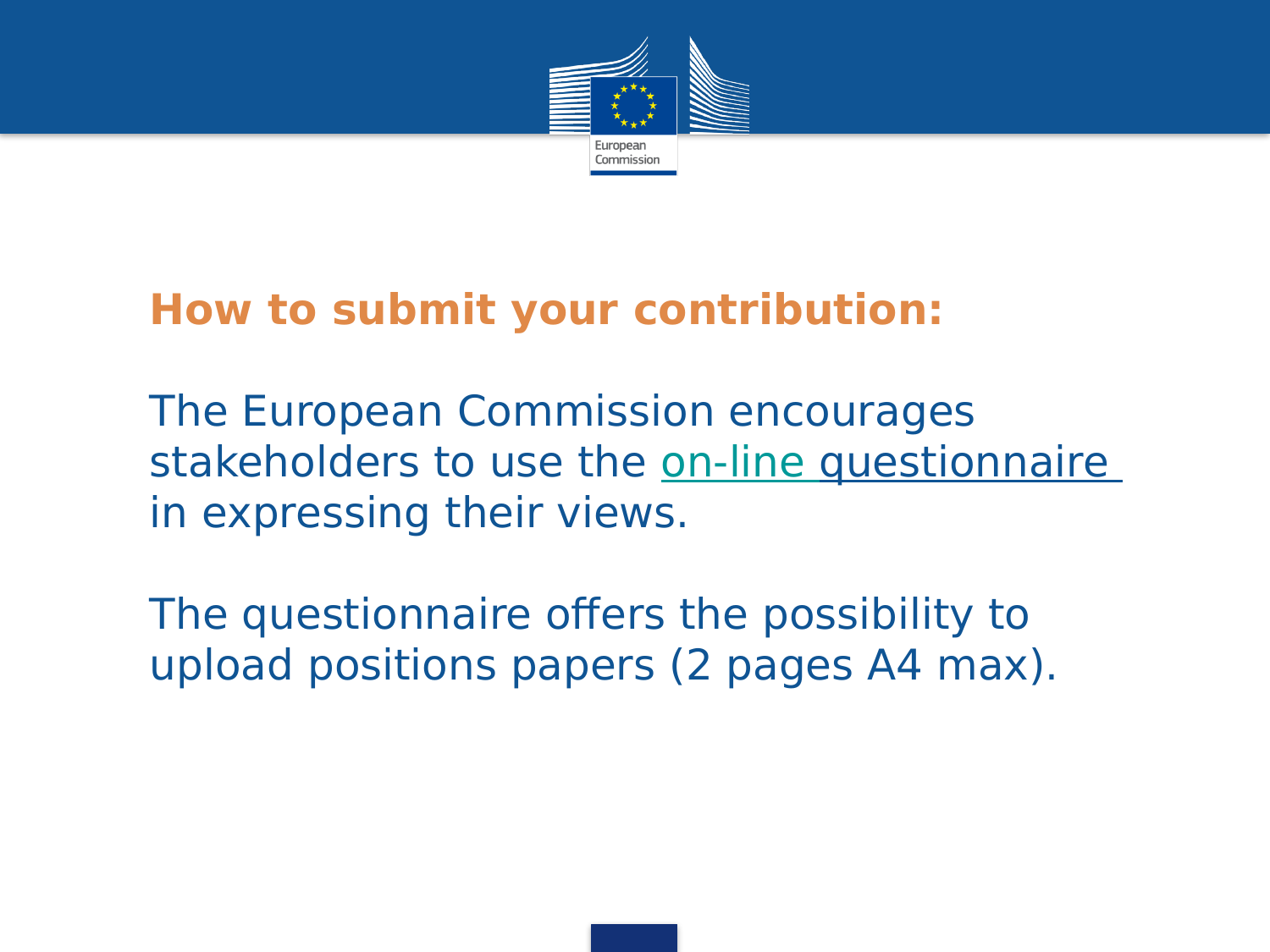

How to submit your contribution:

The European Commission encourages stakeholders to use the on-line questionnaire in expressing their views.

The questionnaire offers the possibility to upload positions papers (2 pages A4 max).